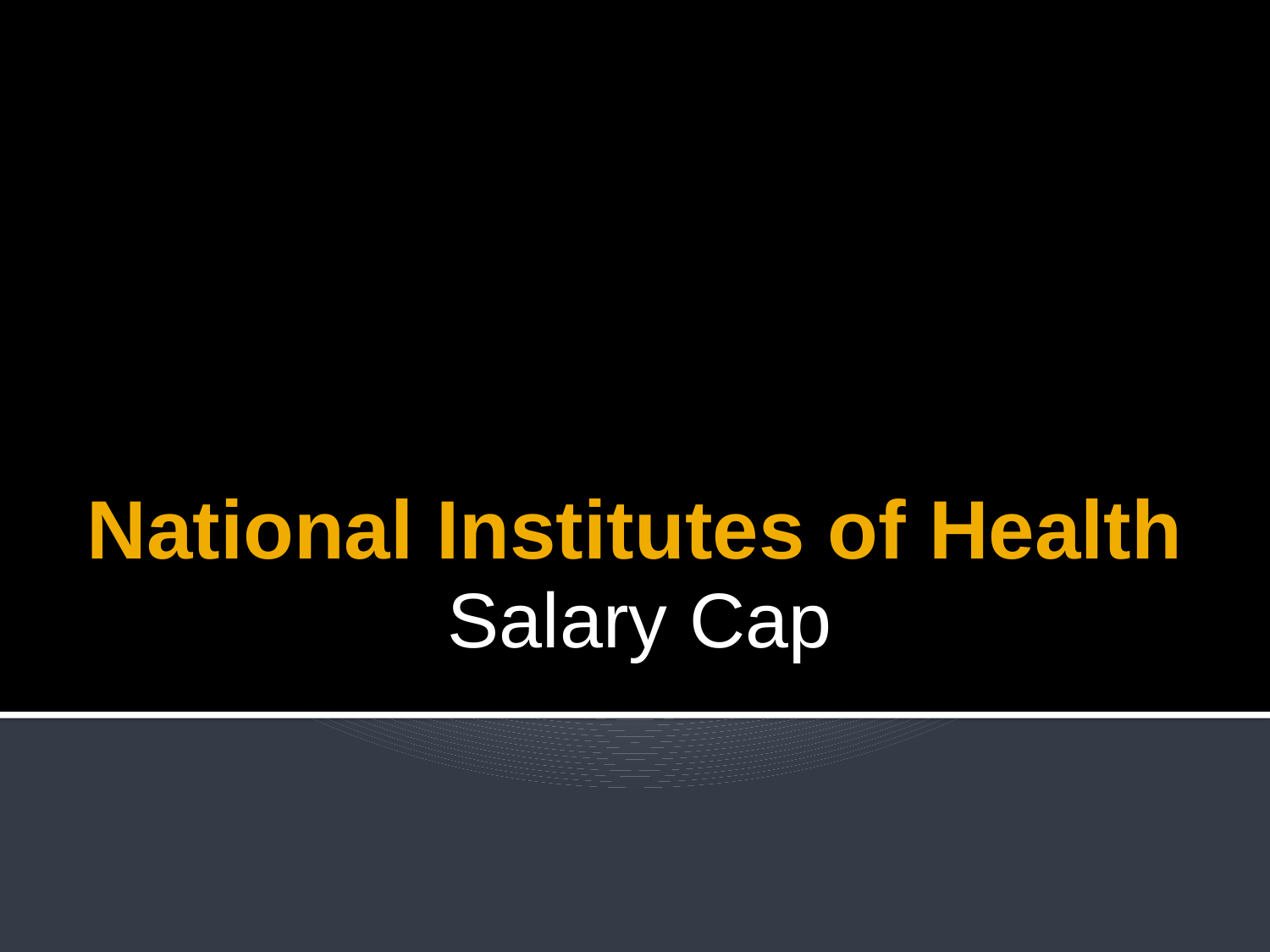

# National Institutes of Health
Salary Cap